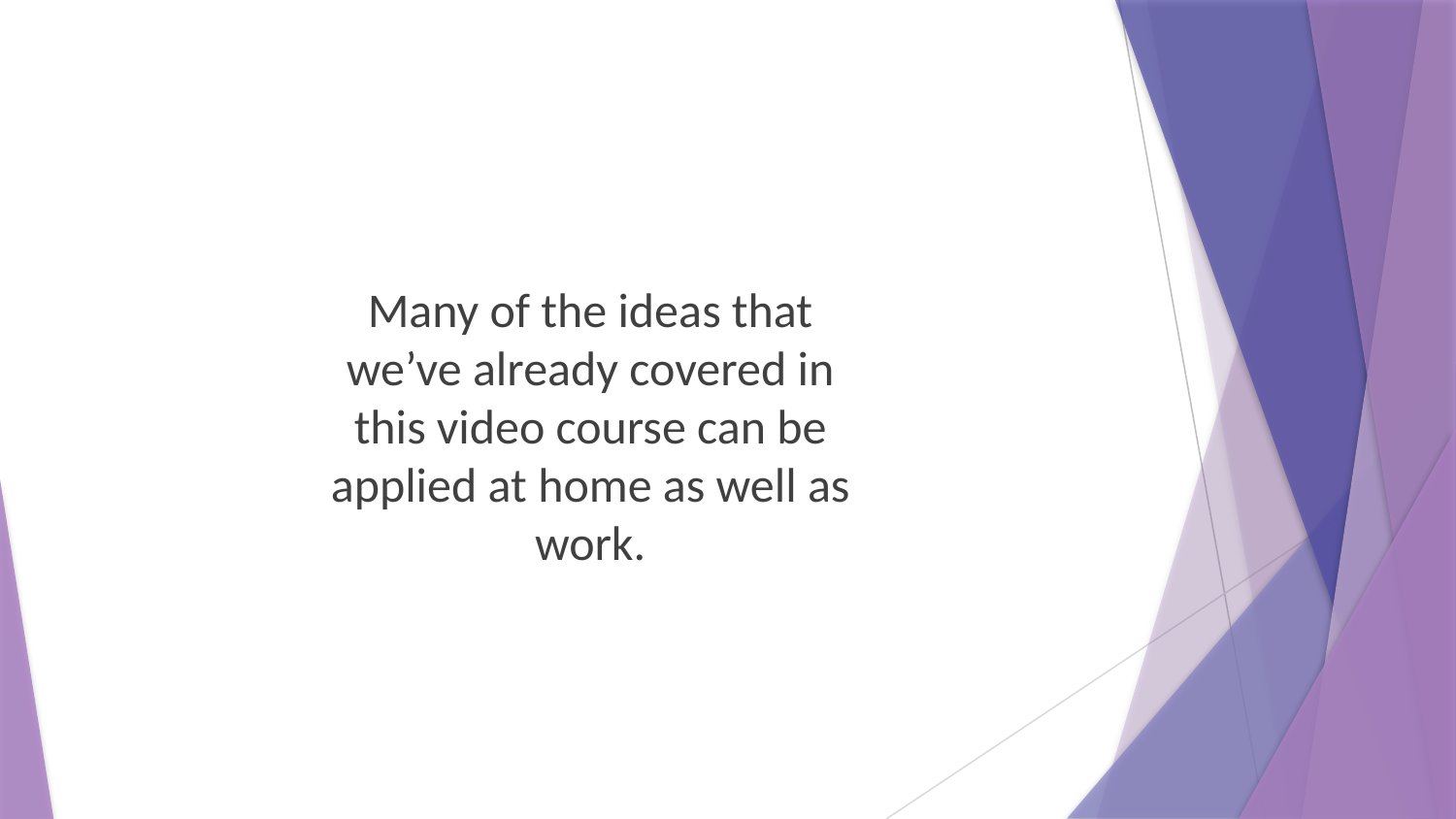

Many of the ideas that we’ve already covered in this video course can be applied at home as well as work.